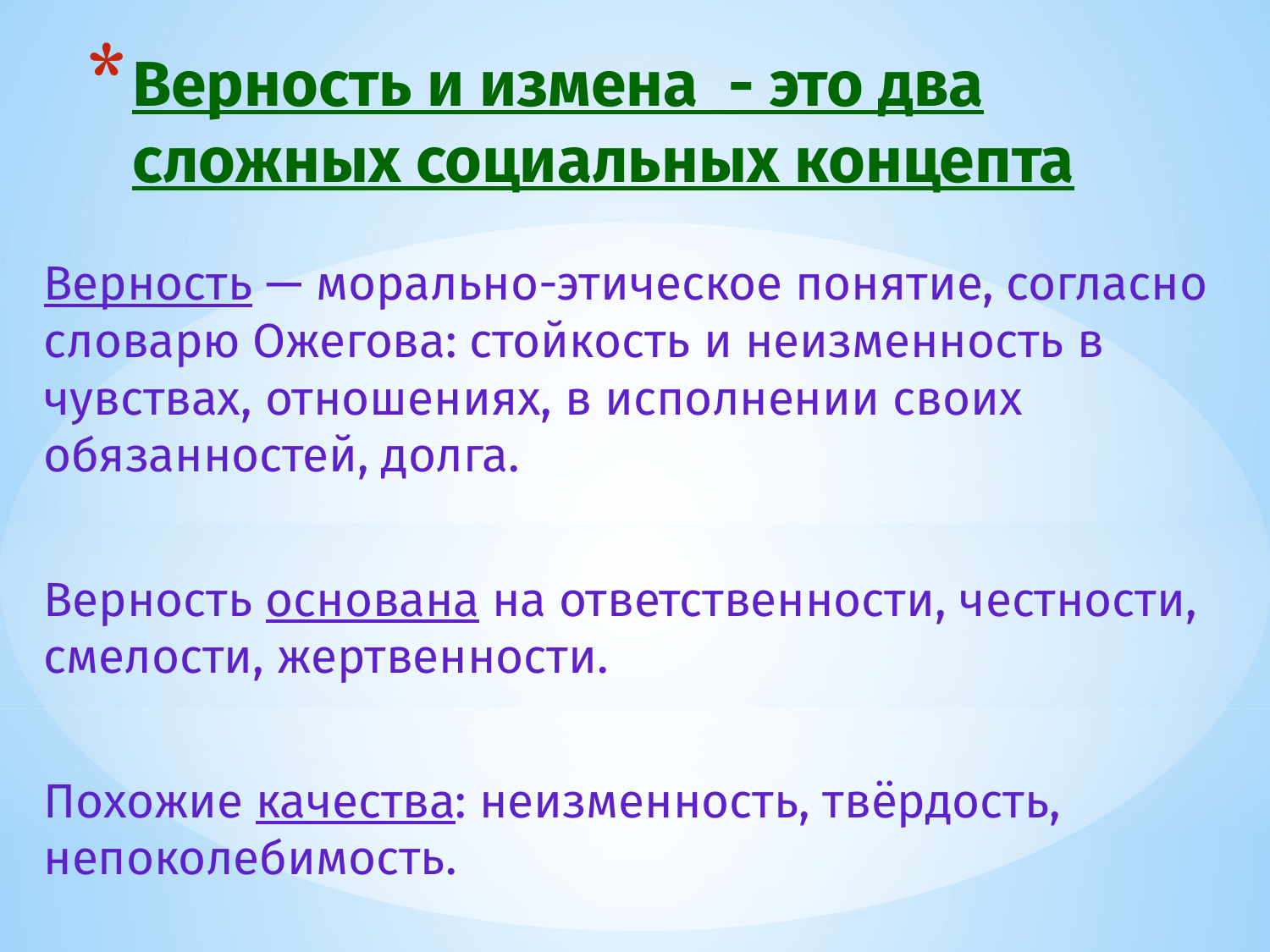

# Верность и измена  - это два сложных социальных концепта
Верность — морально-этическое понятие, согласно словарю Ожегова: стойкость и неизменность в чувствах, отношениях, в исполнении своих обязанностей, долга.

Верность основана на ответственности, честности, смелости, жертвенности.

Похожие качества: неизменность, твёрдость, непоколебимость.